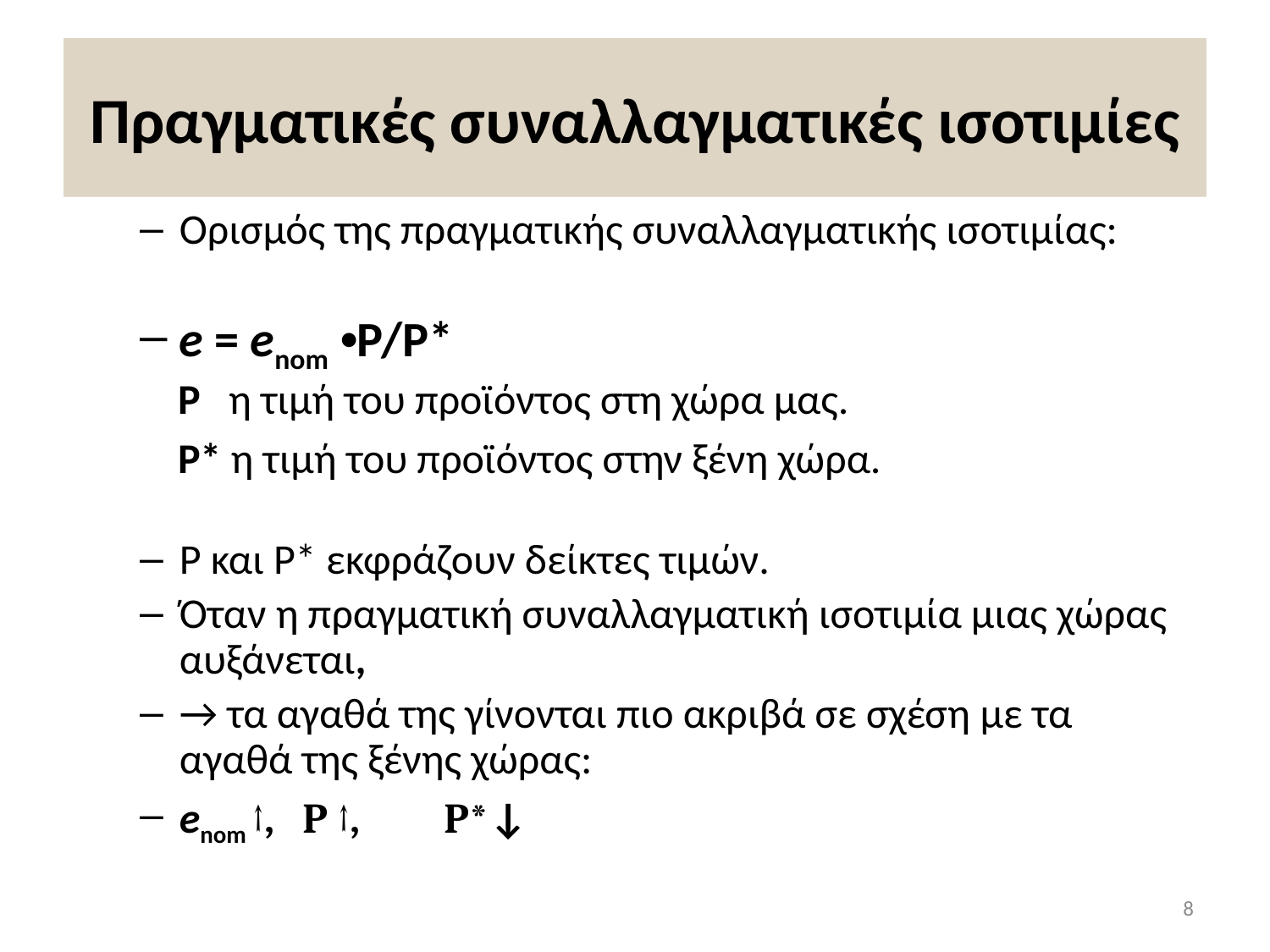

# Πραγματικές συναλλαγματικές ισοτιμίες
Ορισμός της πραγματικής συναλλαγματικής ισοτιμίας:
e = enom •P/P*
    P   η τιμή του προϊόντος στη χώρα μας.
    P* η τιμή του προϊόντος στην ξένη χώρα.
Ρ και Ρ* εκφράζουν δείκτες τιμών.
Όταν η πραγματική συναλλαγματική ισοτιμία μιας χώρας αυξάνεται,
→ τα αγαθά της γίνονται πιο ακριβά σε σχέση με τα αγαθά της ξένης χώρας:
enom ↑,   P ↑,         P*↓
8